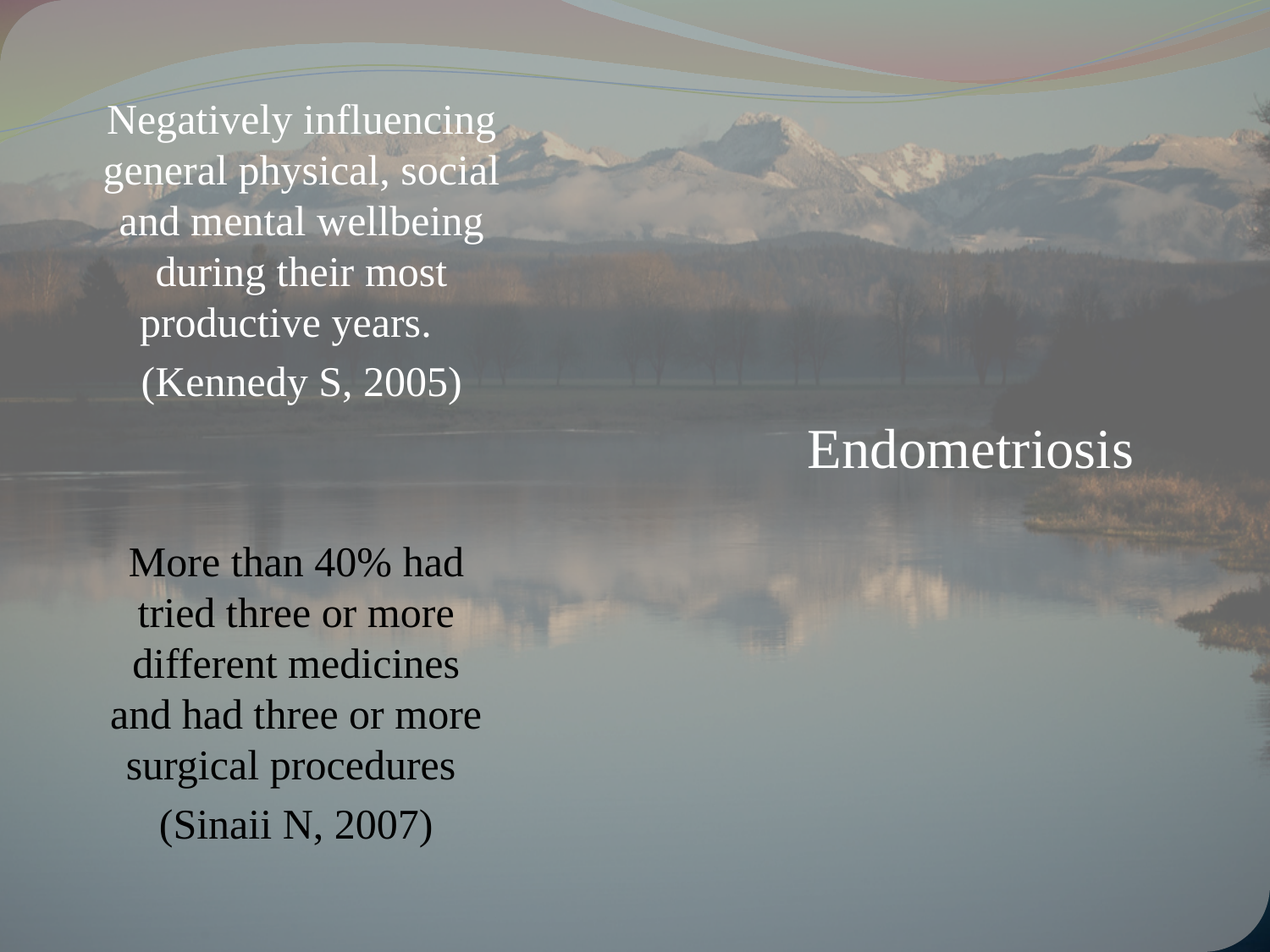

Negatively influencing general physical, social and mental wellbeing during their most productive years.
(Kennedy S, 2005)
Endometriosis
More than 40% had tried three or more different medicines and had three or more surgical procedures
(Sinaii N, 2007)